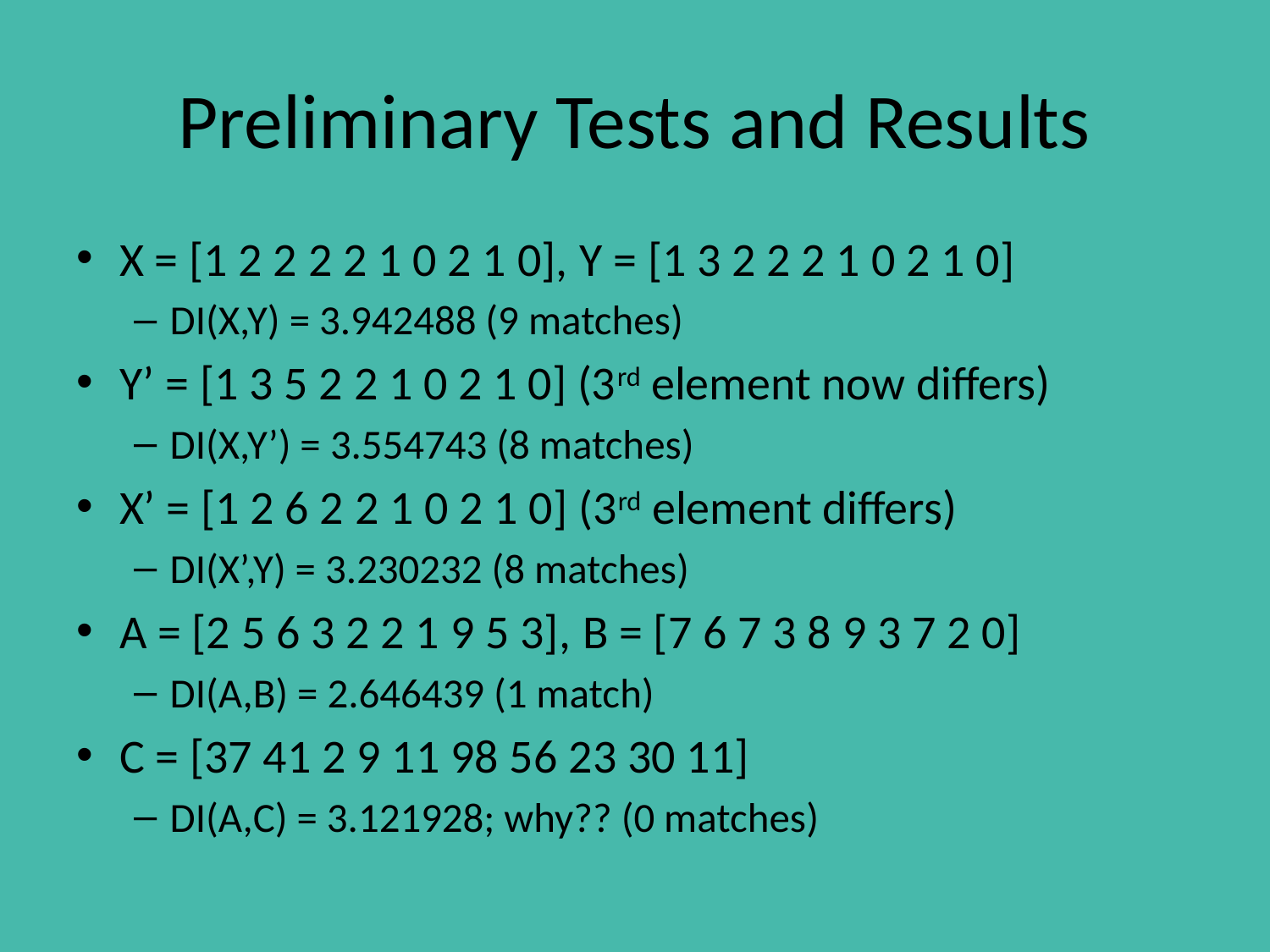

# Preliminary Tests and Results
X = [1 2 2 2 2 1 0 2 1 0], Y = [1 3 2 2 2 1 0 2 1 0]
DI(X,Y) = 3.942488 (9 matches)
Y’ = [1 3 5 2 2 1 0 2 1 0] (3rd element now differs)
DI(X,Y’) = 3.554743 (8 matches)
X’ = [1 2 6 2 2 1 0 2 1 0] (3rd element differs)
DI(X’,Y) = 3.230232 (8 matches)
A = [2 5 6 3 2 2 1 9 5 3], B = [7 6 7 3 8 9 3 7 2 0]
DI(A,B) = 2.646439 (1 match)
C = [37 41 2 9 11 98 56 23 30 11]
DI(A,C) = 3.121928; why?? (0 matches)